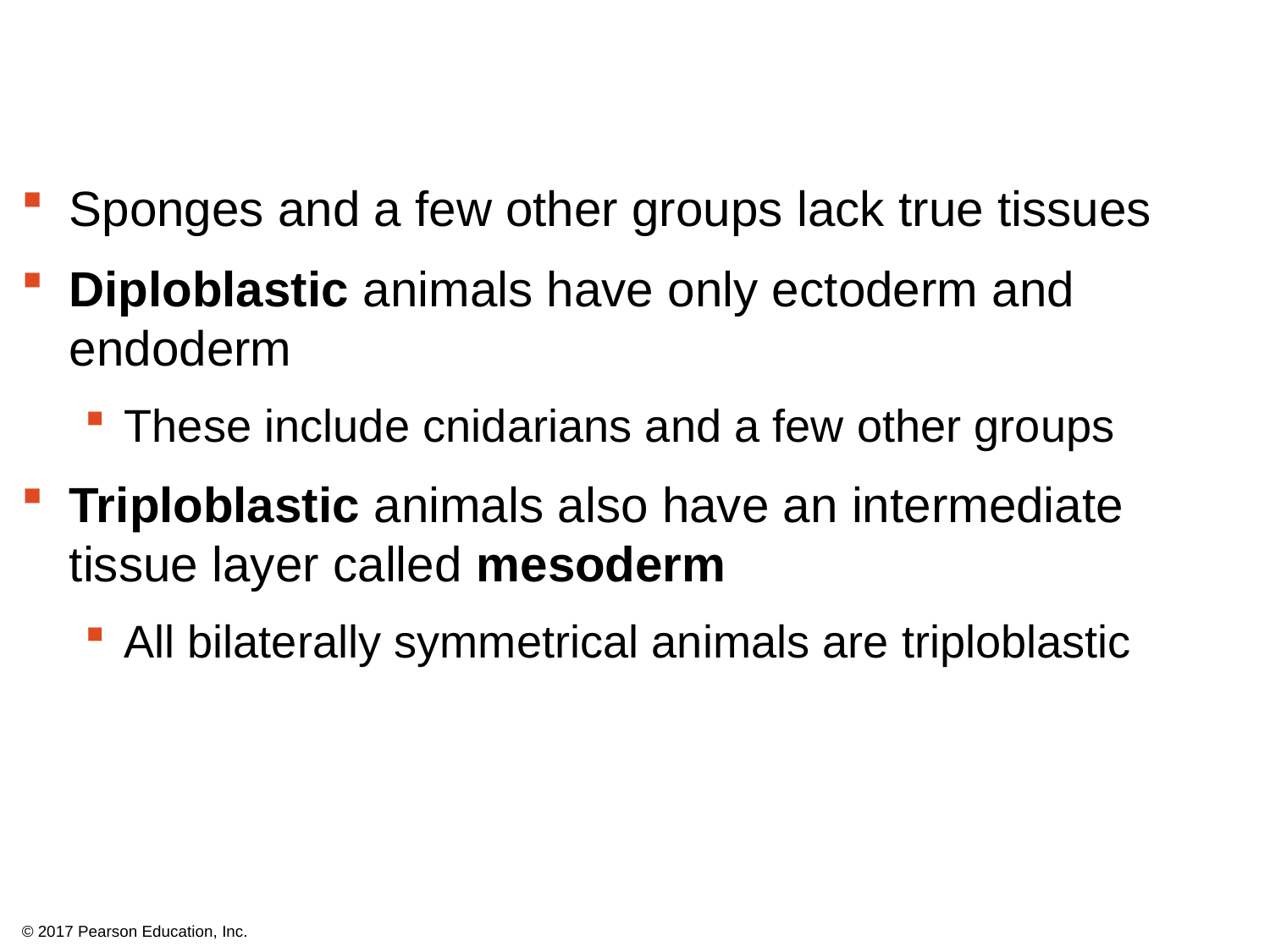

Sponges and a few other groups lack true tissues
Diploblastic animals have only ectoderm and endoderm
These include cnidarians and a few other groups
Triploblastic animals also have an intermediate tissue layer called mesoderm
All bilaterally symmetrical animals are triploblastic
© 2017 Pearson Education, Inc.